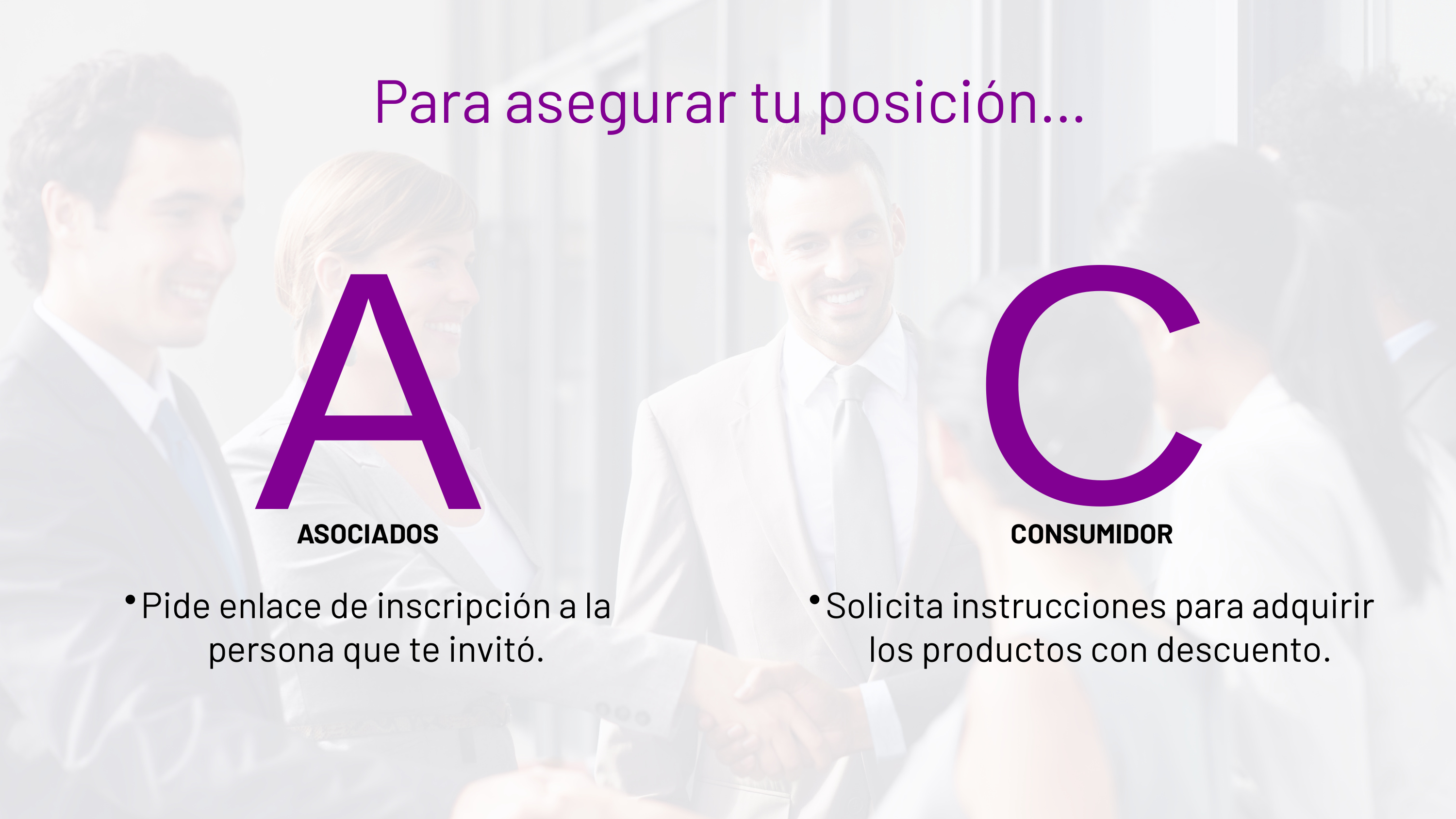

Para asegurar tu posición…
C
A
ASOCIADOS

Pide enlace de inscripción a la persona que te invitó.
CONSUMIDOR

Solicita instrucciones para adquirir los productos con descuento.